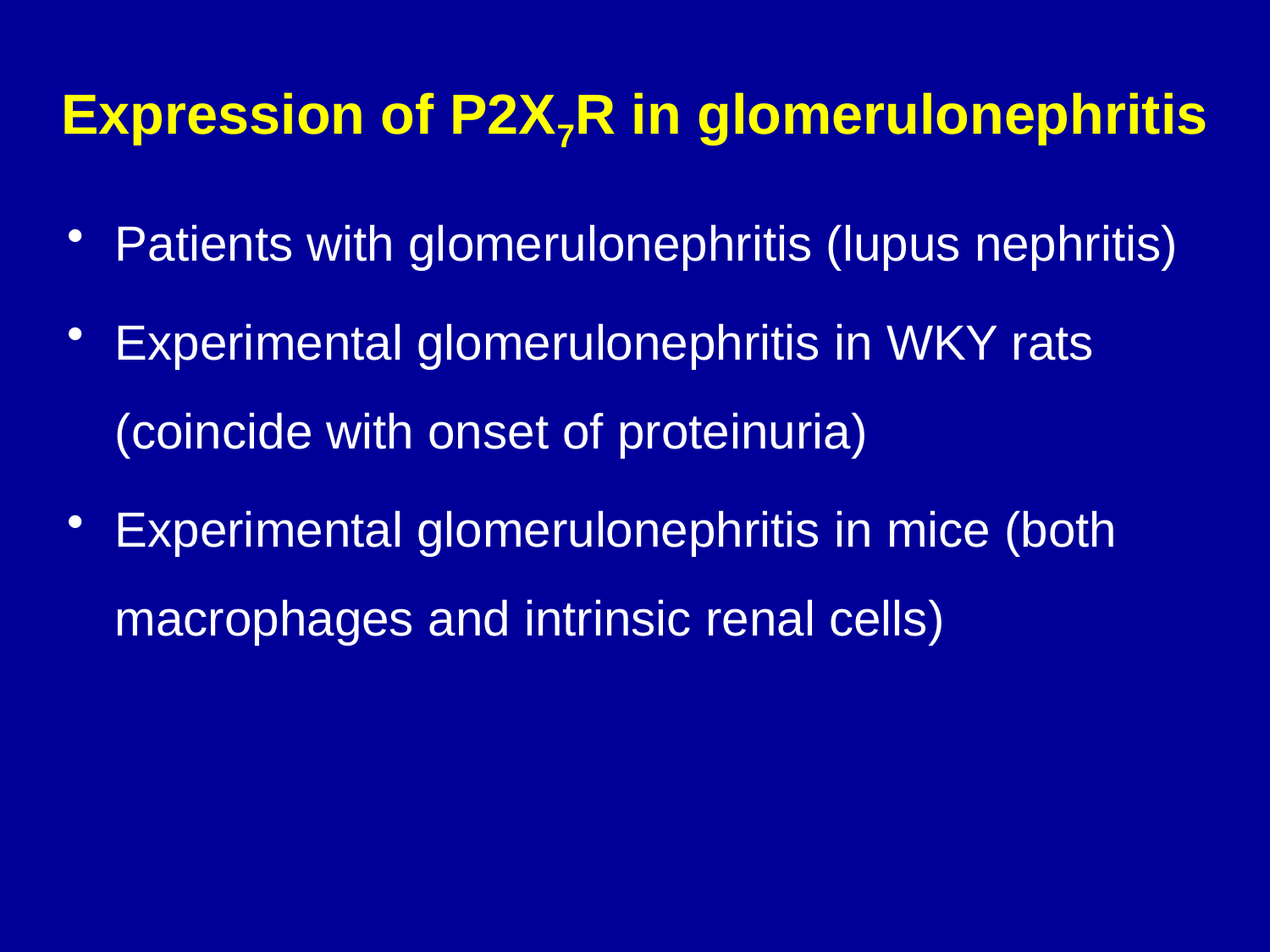

Expression of P2X7R in glomerulonephritis
Patients with glomerulonephritis (lupus nephritis)
Experimental glomerulonephritis in WKY rats (coincide with onset of proteinuria)
Experimental glomerulonephritis in mice (both macrophages and intrinsic renal cells)